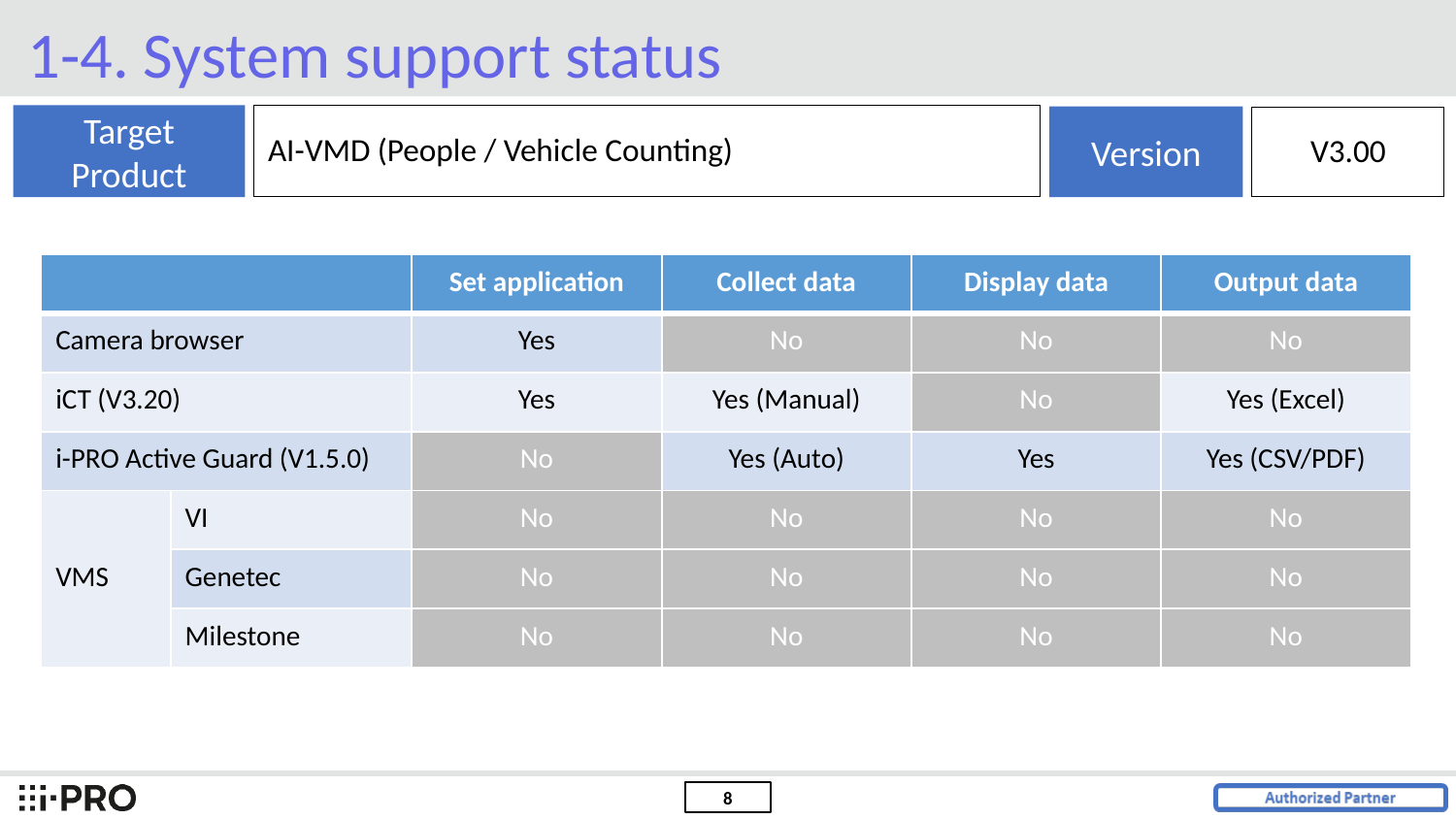

1-4. System support status
Target
Product
AI-VMD (People / Vehicle Counting)
Version
V3.00
|  |  | Set application | Collect data | Display data | Output data |
| --- | --- | --- | --- | --- | --- |
| Camera browser |  | Yes | No | No | No |
| iCT (V3.20) |  | Yes | Yes (Manual) | No | Yes (Excel) |
| i-PRO Active Guard (V1.5.0) |  | No | Yes (Auto) | Yes | Yes (CSV/PDF) |
| VMS | VI | No | No | No | No |
|  | Genetec | No | No | No | No |
|  | Milestone | No | No | No | No |